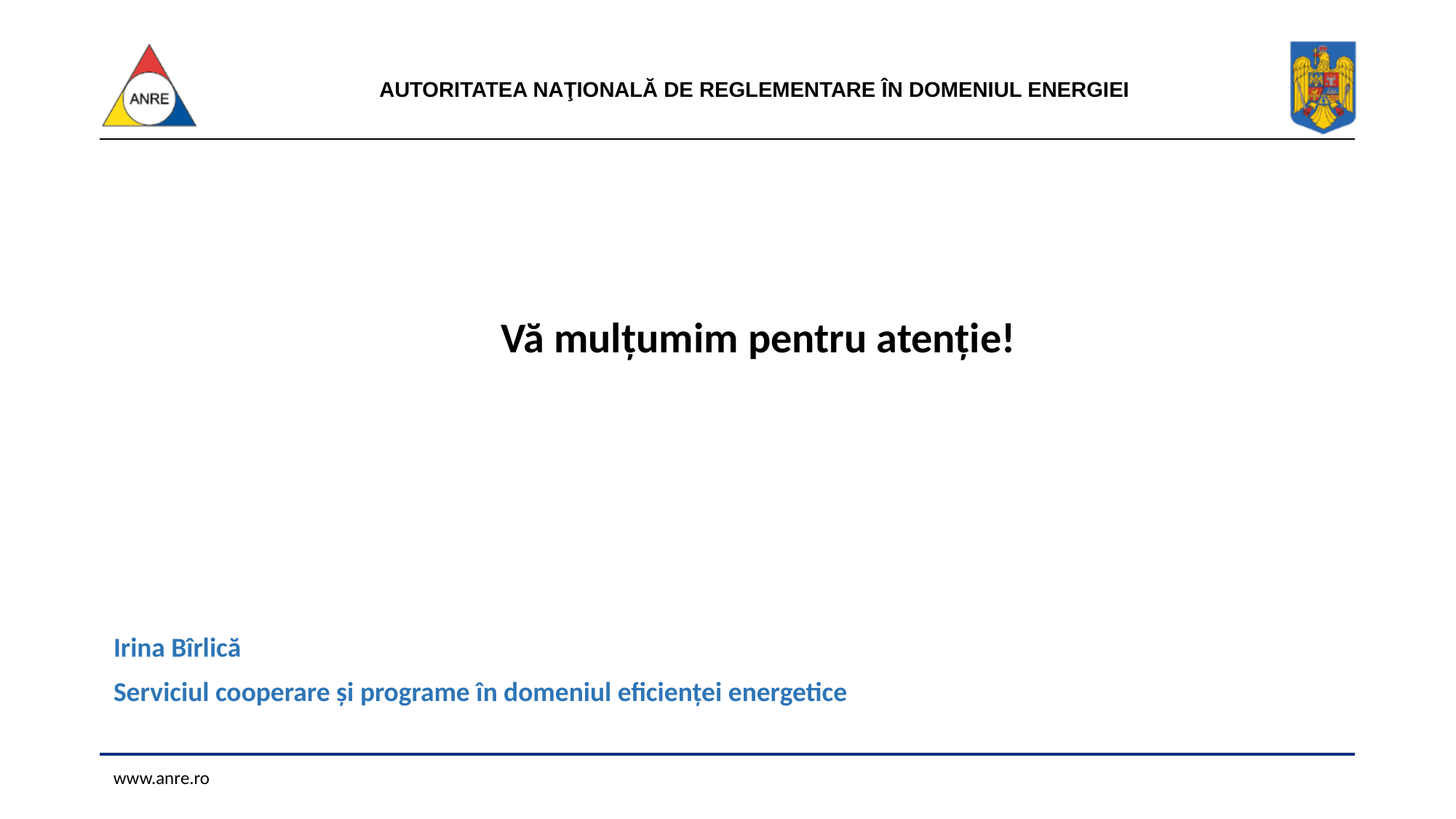

Vă mulțumim pentru atenție!

Irina Bîrlică
Serviciul cooperare și programe în domeniul eficienței energetice
www.anre.ro